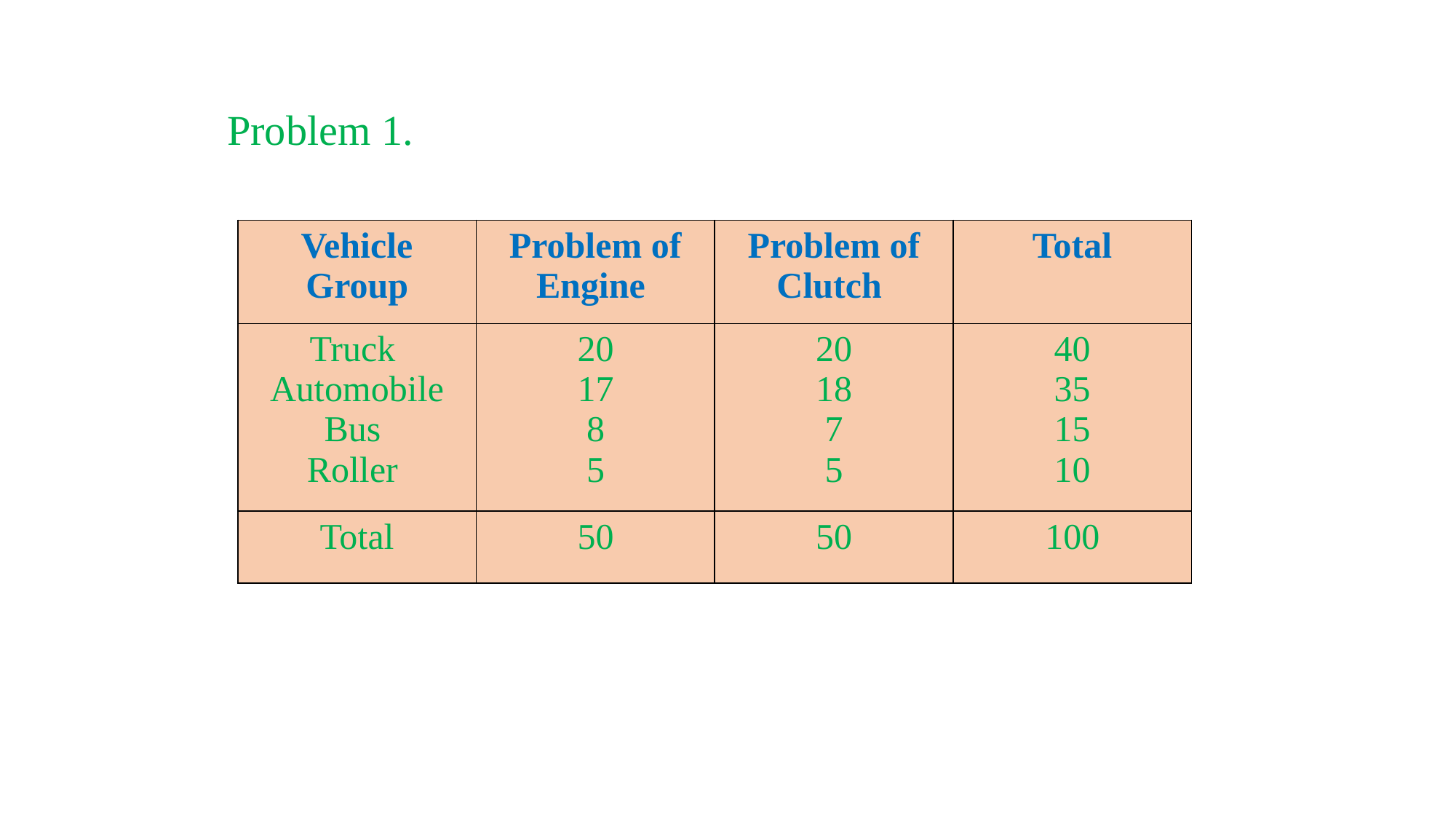

Problem 1.
| Vehicle Group | Problem of Engine | Problem of Clutch | Total |
| --- | --- | --- | --- |
| Truck Automobile Bus Roller | 20 17 8 5 | 20 18 7 5 | 40 35 15 10 |
| Total | 50 | 50 | 100 |